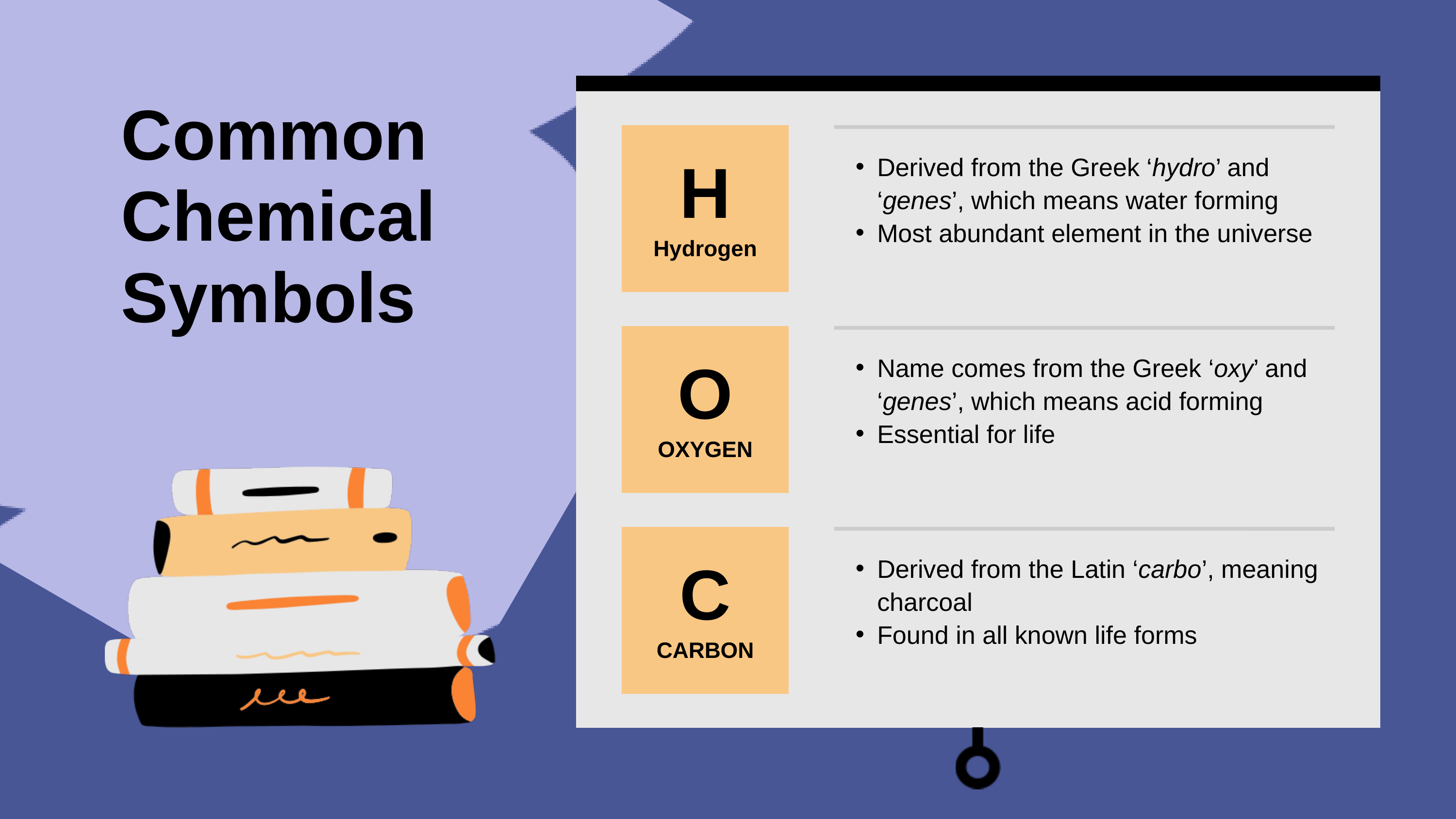

Common Chemical Symbols

H
Hydrogen

Derived from the Greek ‘hydro’ and ‘genes’, which means water forming
Most abundant element in the universe

O
OXYGEN

Name comes from the Greek ‘oxy’ and ‘genes’, which means acid forming
Essential for life

C
CARBON

Derived from the Latin ‘carbo’, meaning charcoal
Found in all known life forms